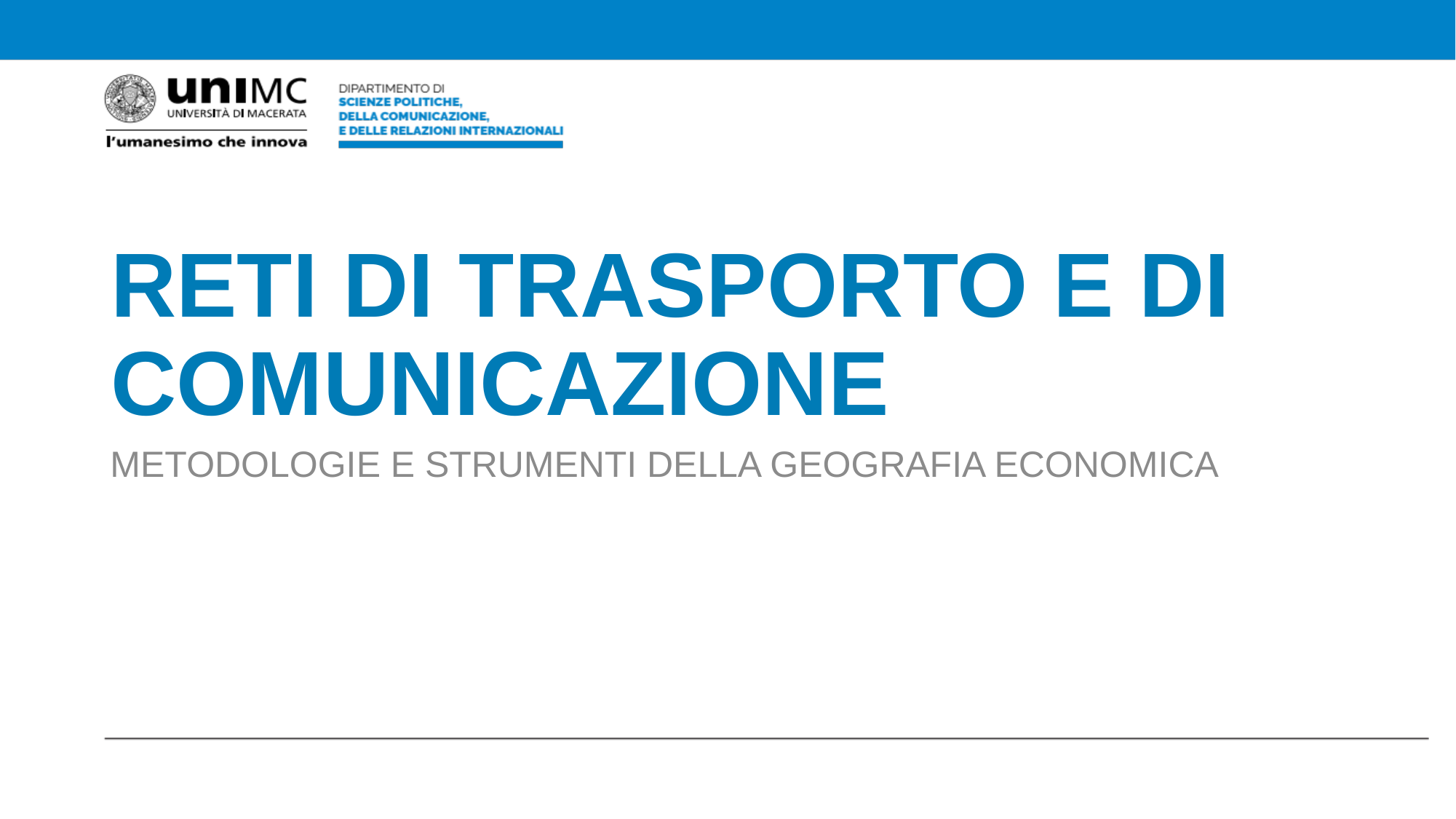

# RETI DI TRASPORTO E DI COMUNICAZIONE
METODOLOGIE E STRUMENTI DELLA GEOGRAFIA ECONOMICA